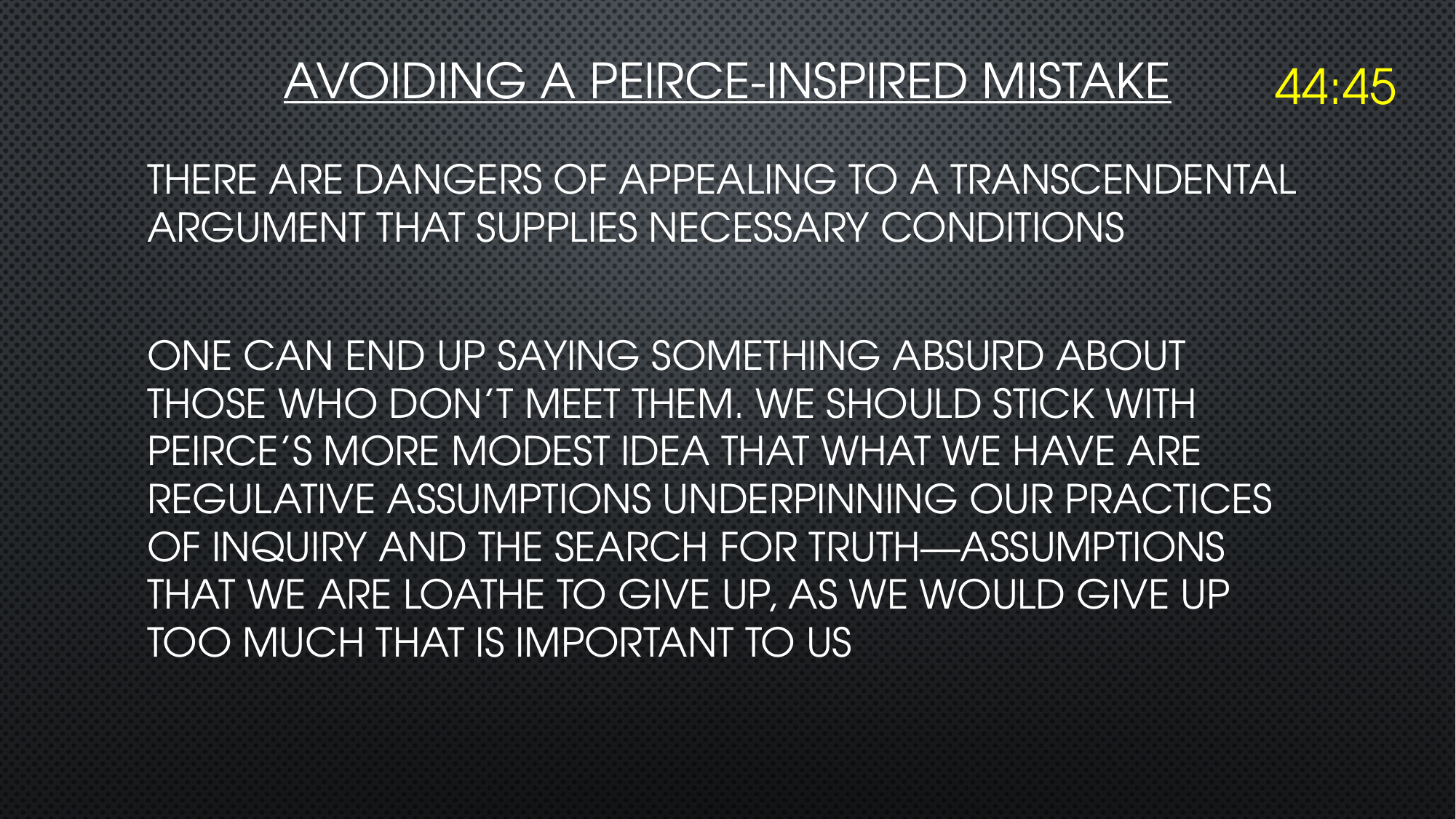

# AVOIDING A PEIRCE-INSPIRED MISTAKE
44:45
there are dangers of appealing to a transcendental argument that supplies necessary conditions

one can end up saying something absurd about those who don’t meet them. We should stick with Peirce’s more modest idea that what we have are regulative assumptions underpinning our practices of inquiry and the search for truth—assumptions that we are loathe to give up, as we would give up too much that is important to us